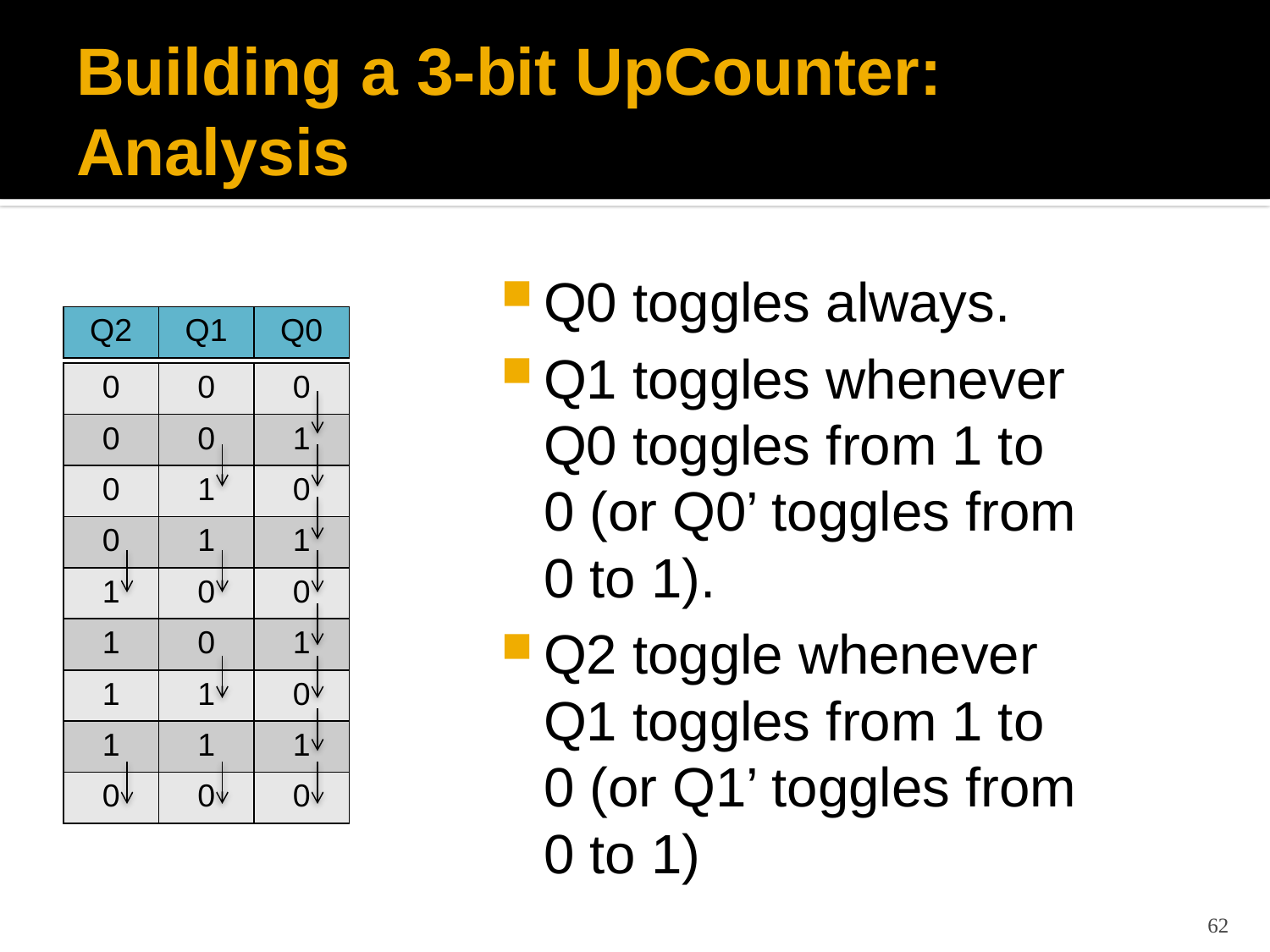

# Building a 3-bit UpCounter: Analysis
Q0 toggles always.
Q1 toggles whenever Q0 toggles from 1 to 0 (or Q0’ toggles from 0 to 1).
Q2 toggle whenever Q1 toggles from 1 to 0 (or Q1’ toggles from 0 to 1)
| Q2 | Q1 | Q0 |
| --- | --- | --- |
| 0 | 0 | 0 |
| --- | --- | --- |
| 0 | 0 | 1 |
| 0 | 1 | 0 |
| 0 | 1 | 1 |
| 1 | 0 | 0 |
| 1 | 0 | 1 |
| 1 | 1 | 0 |
| 1 | 1 | 1 |
| 0 | 0 | 0 |
62